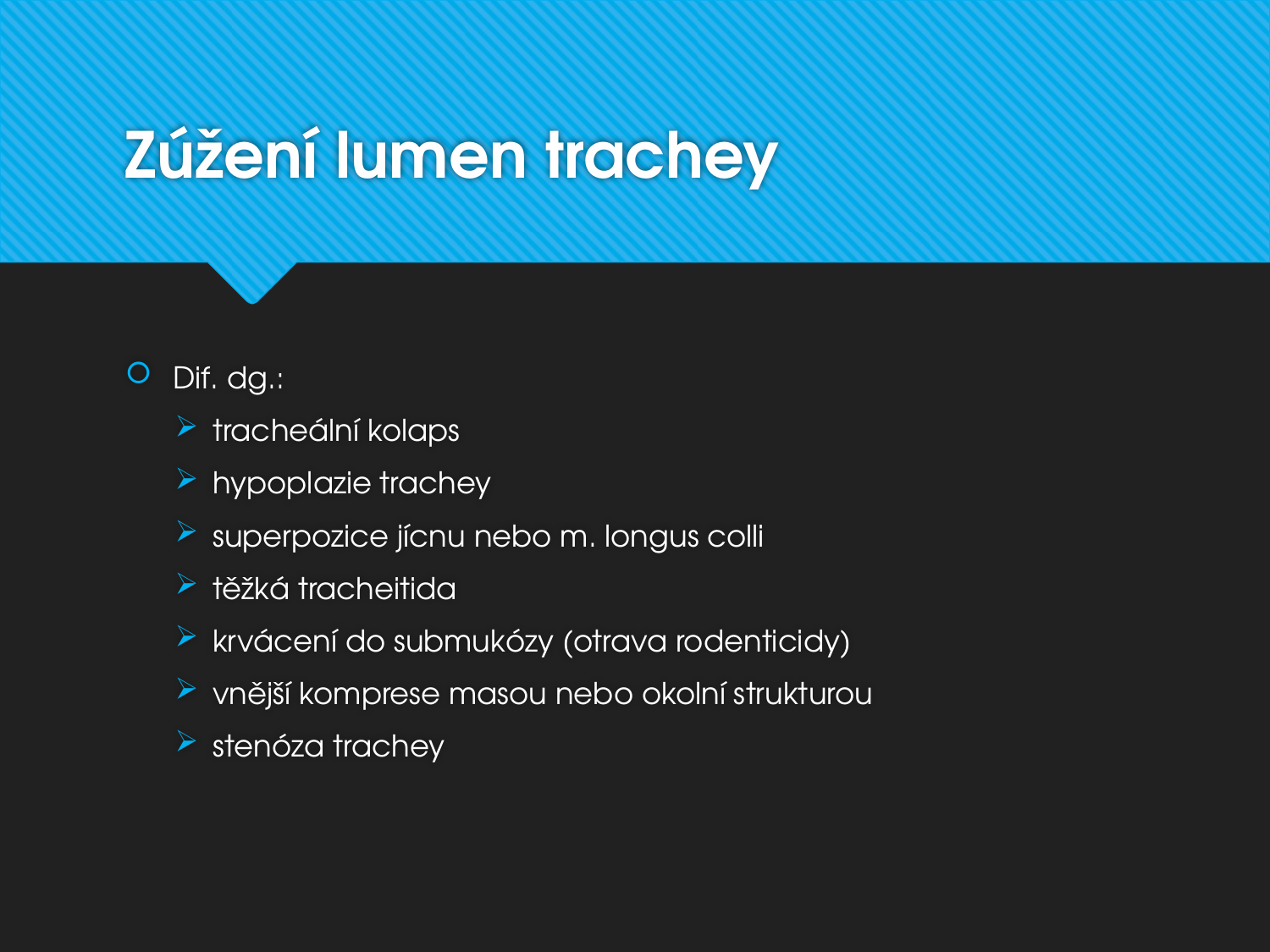

# Zúžení lumen trachey
Dif. dg.:
tracheální kolaps
hypoplazie trachey
superpozice jícnu nebo m. longus colli
těžká tracheitida
krvácení do submukózy (otrava rodenticidy)
vnější komprese masou nebo okolní strukturou
stenóza trachey